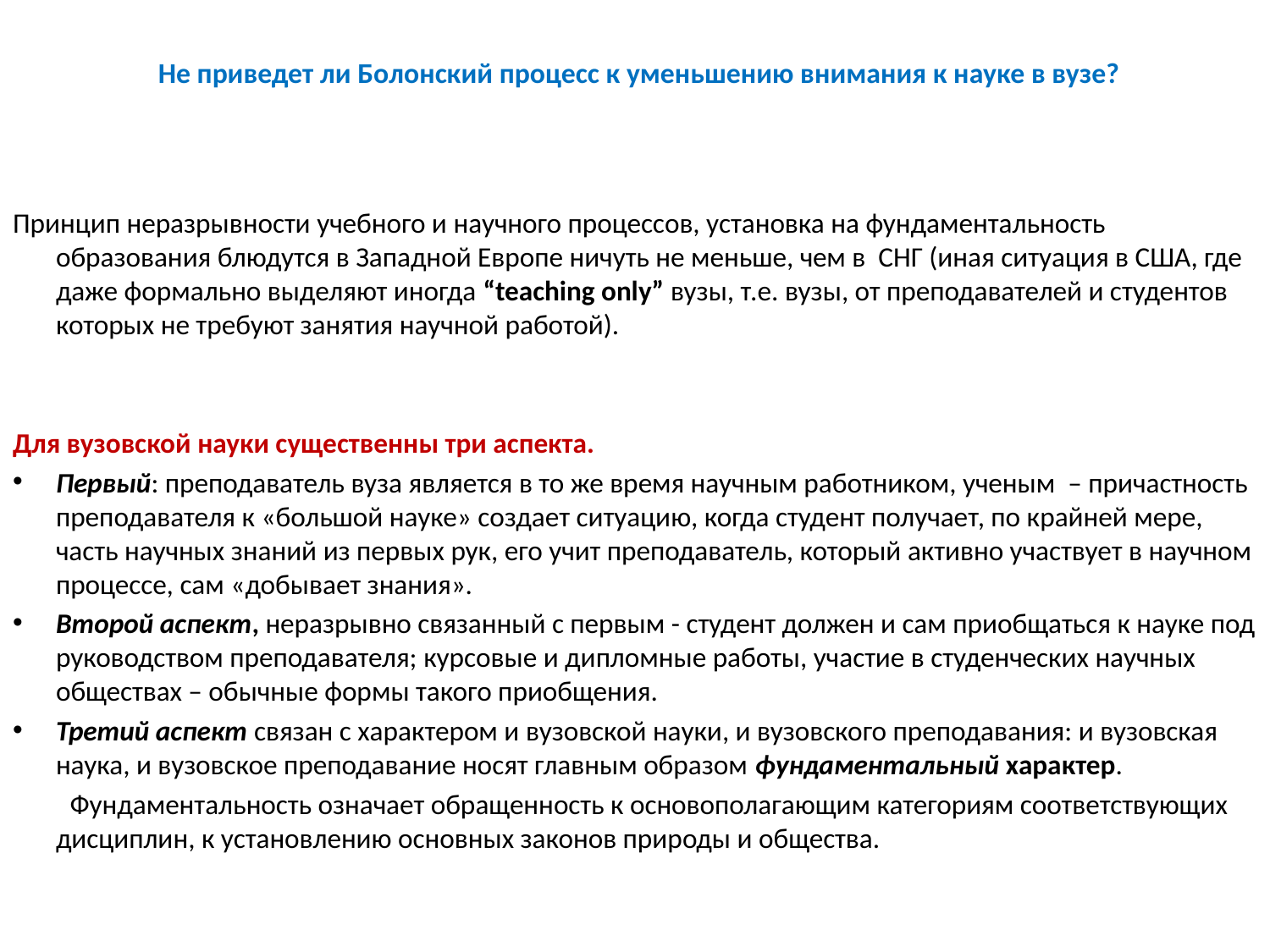

# Не приведет ли Болонский процесс к уменьшению внимания к науке в вузе?

Принцип неразрывности учебного и научного процессов, установка на фундаментальность образования блюдутся в Западной Европе ничуть не меньше, чем в  СНГ (иная ситуация в США, где даже формально выделяют иногда “teaching only” вузы, т.е. вузы, от преподавателей и студентов которых не требуют занятия научной работой).

Для вузовской науки существенны три аспекта.
Первый: преподаватель вуза является в то же время научным работником, ученым  – причастность преподавателя к «большой науке» создает ситуацию, когда студент получает, по крайней мере, часть научных знаний из первых рук, его учит преподаватель, который активно участвует в научном процессе, сам «добывает знания».
Второй аспект, неразрывно связанный с первым - студент должен и сам приобщаться к науке под руководством преподавателя; курсовые и дипломные работы, участие в студенческих научных обществах – обычные формы такого приобщения.
Третий аспект связан с характером и вузовской науки, и вузовского преподавания: и вузовская наука, и вузовское преподавание носят главным образом фундаментальный характер.
         Фундаментальность означает обращенность к основополагающим категориям соответствующих дисциплин, к установлению основных законов природы и общества.